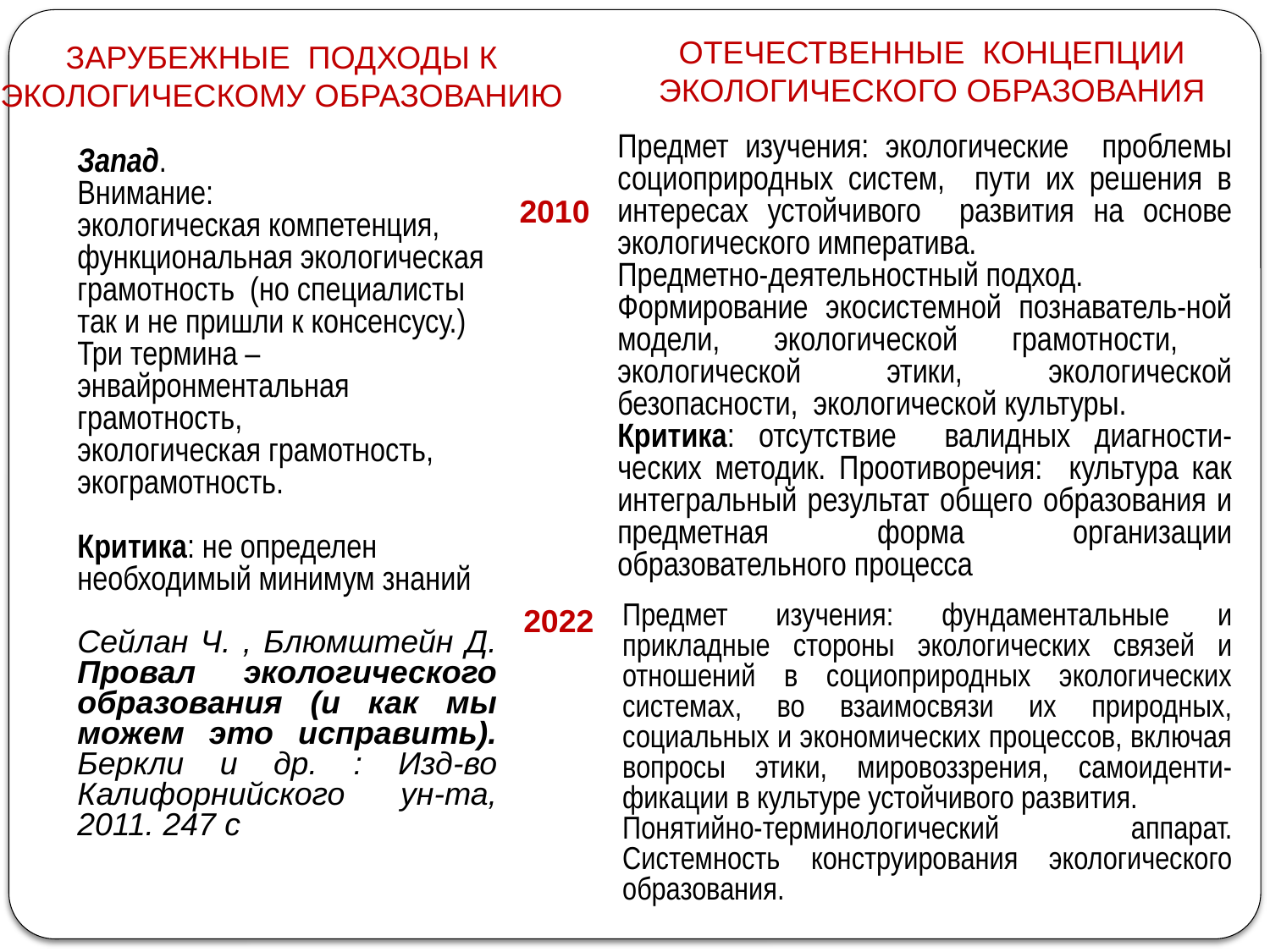

ОТЕЧЕСТВЕННЫЕ  КОНЦЕПЦИИ
ЭКОЛОГИЧЕСКОГО ОБРАЗОВАНИЯ
ЗАРУБЕЖНЫЕ  ПОДХОДЫ К
ЭКОЛОГИЧЕСКОМУ ОБРАЗОВАНИЮ
Предмет изучения: экологические  проблемы социоприродных систем,  пути их решения в интересах устойчивого  развития на основе экологического императива.
Предметно-деятельностный подход.
Формирование экосистемной познаватель-ной модели, экологической грамотности,  экологической этики, экологической безопасности,  экологической культуры.
Критика: отсутствие  валидных диагности-ческих методик. Проотиворечия:  культура как интегральный результат общего образования и предметная форма организации образовательного процесса
Запад.
Внимание:
экологическая компетенция,
функциональная экологическая
грамотность  (но специалисты
так и не пришли к консенсусу.)
Три термина –
энвайронментальная грамотность,
экологическая грамотность,
экограмотность.

Критика: не определен
необходимый минимум знаний

Сейлан Ч. , Блюмштейн Д. Провал экологического образования (и как мы можем это исправить). Беркли и др. : Изд-во Калифорнийского ун-та, 2011. 247 с
2010
2022
Предмет изучения: фундаментальные и прикладные стороны экологических связей и отношений в социоприродных экологических системах, во взаимосвязи их природных, социальных и экономических процессов, включая вопросы этики, мировоззрения, самоиденти-фикации в культуре устойчивого развития.
Понятийно-терминологический аппарат. Системность конструирования экологического образования.